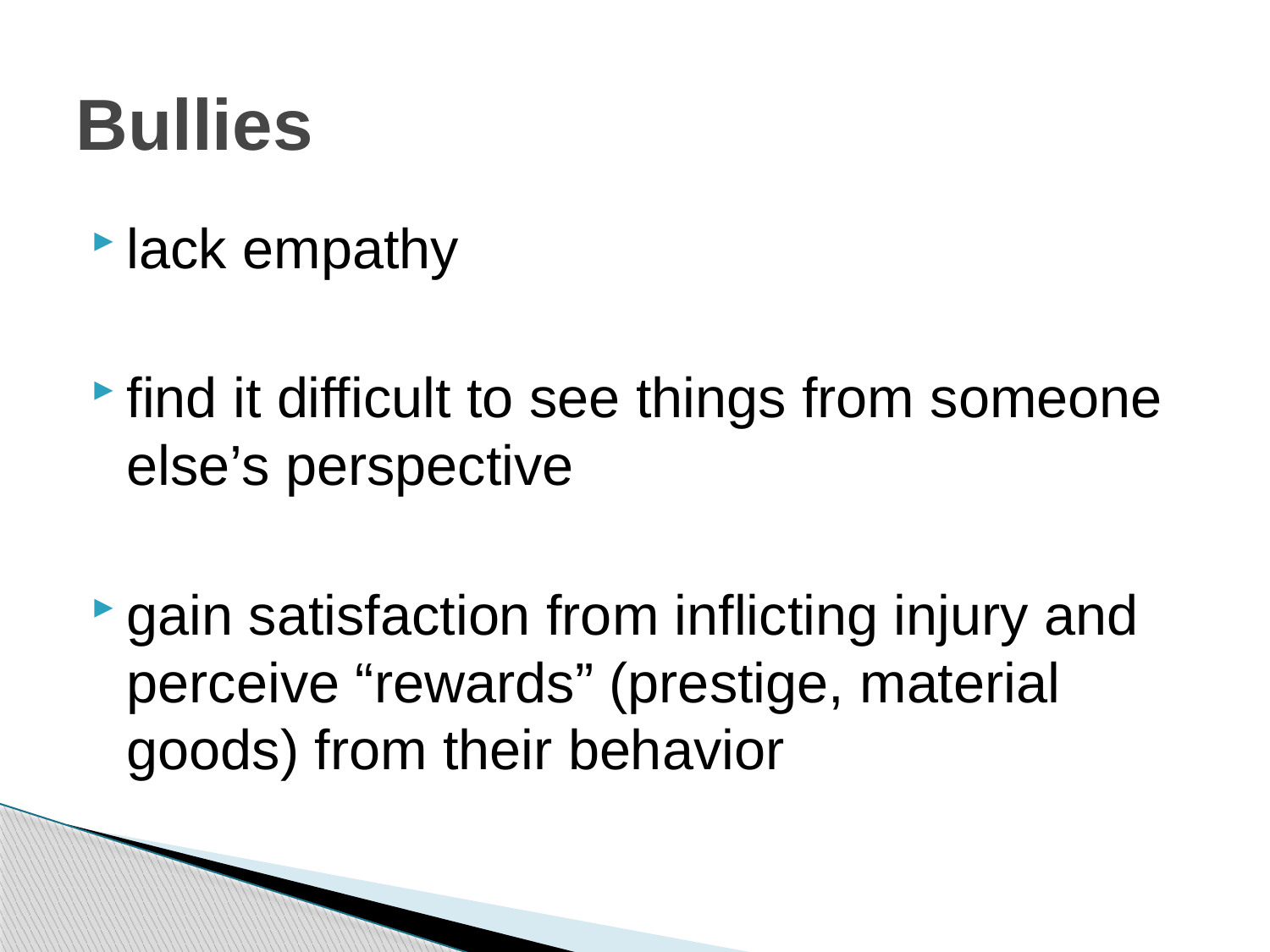

# Bullies
lack empathy

find it difficult to see things from someone else’s perspective

gain satisfaction from inflicting injury and perceive “rewards” (prestige, material goods) from their behavior